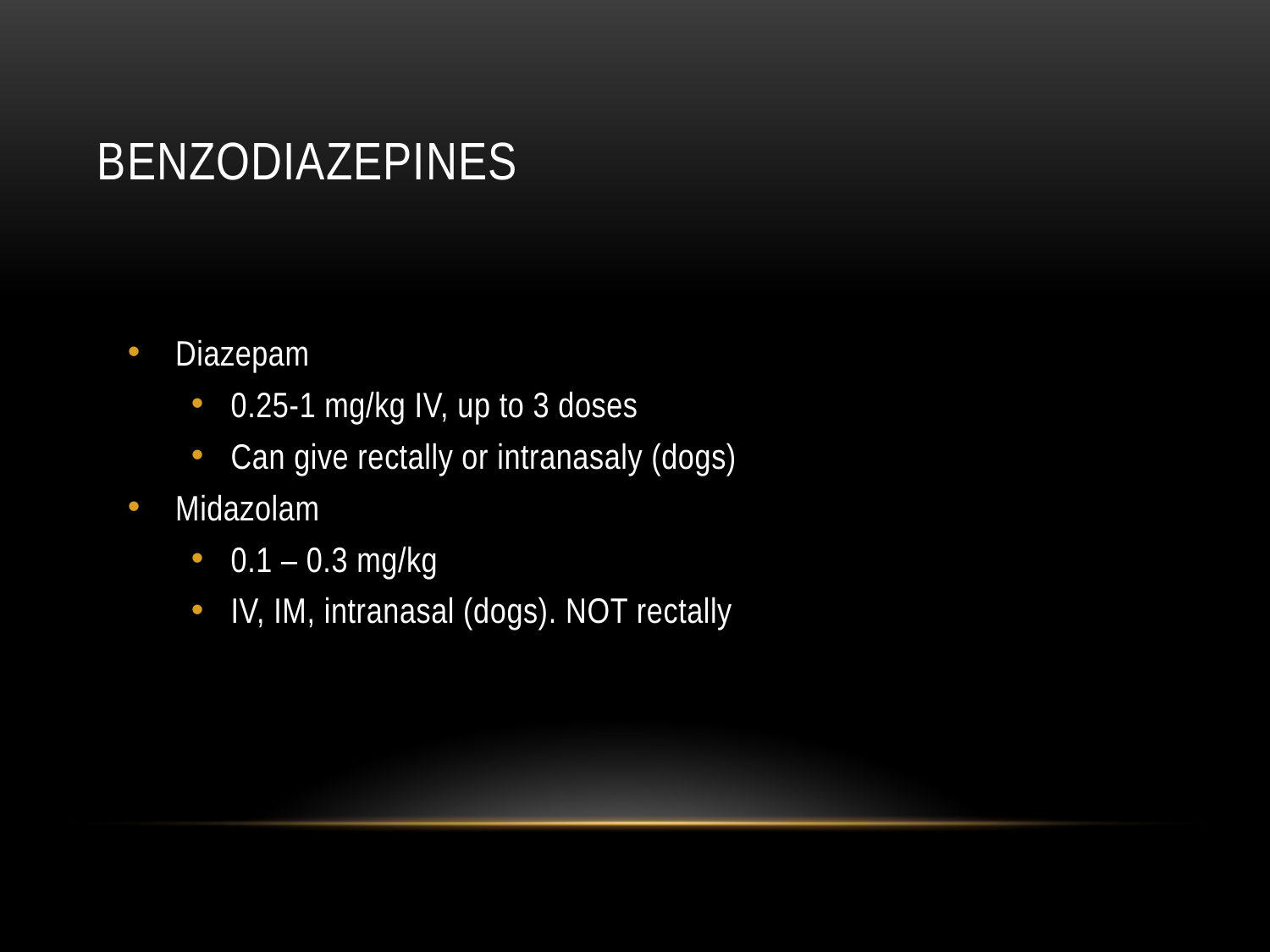

# Benzodiazepines
Diazepam
0.25-1 mg/kg IV, up to 3 doses
Can give rectally or intranasaly (dogs)
Midazolam
0.1 – 0.3 mg/kg
IV, IM, intranasal (dogs). NOT rectally